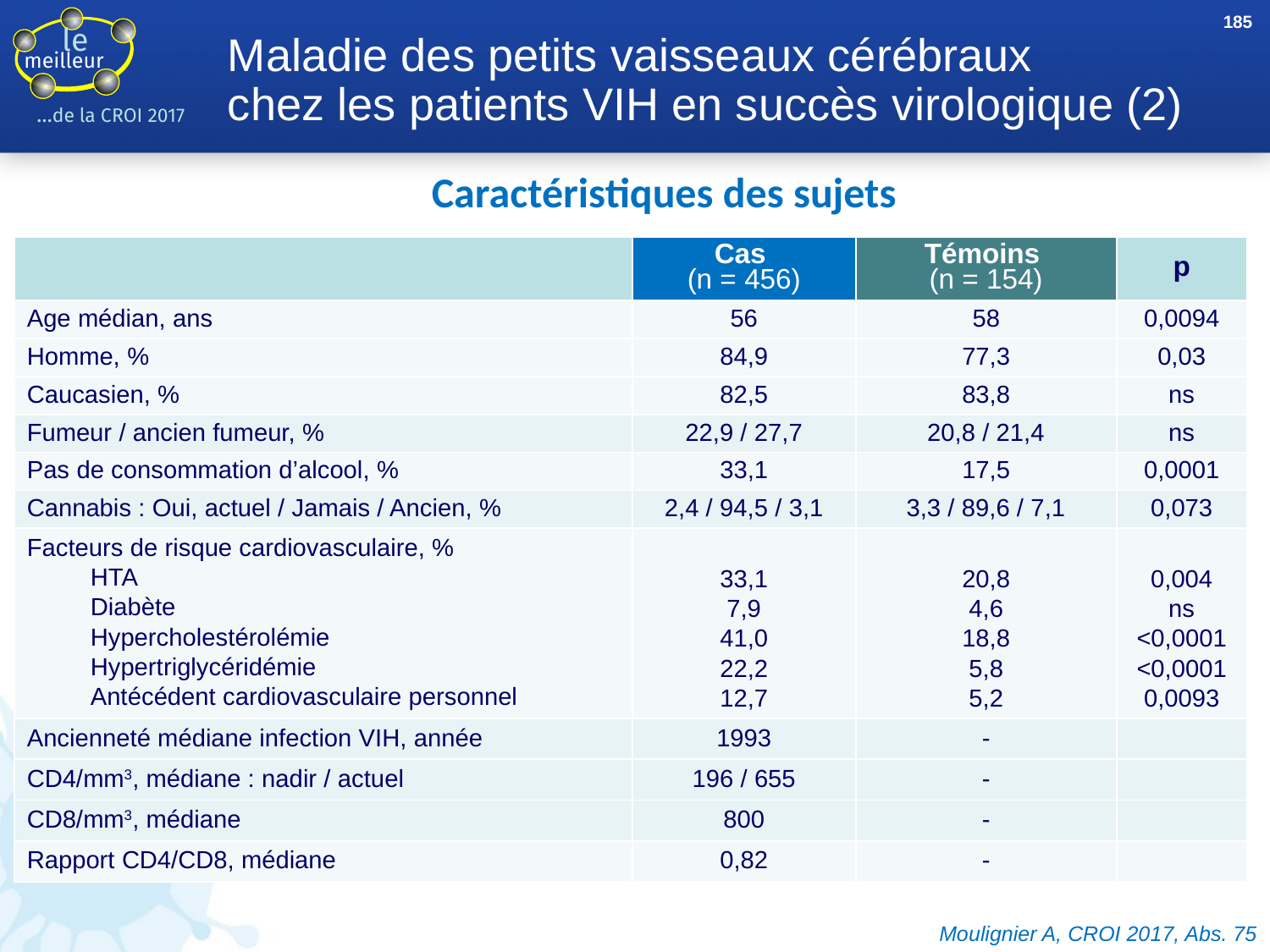

185
# Maladie des petits vaisseaux cérébraux chez les patients VIH en succès virologique (2)
Caractéristiques des sujets
|  | Cas (n = 456) | Témoins (n = 154) | p |
| --- | --- | --- | --- |
| Age médian, ans | 56 | 58 | 0,0094 |
| Homme, % | 84,9 | 77,3 | 0,03 |
| Caucasien, % | 82,5 | 83,8 | ns |
| Fumeur / ancien fumeur, % | 22,9 / 27,7 | 20,8 / 21,4 | ns |
| Pas de consommation d’alcool, % | 33,1 | 17,5 | 0,0001 |
| Cannabis : Oui, actuel / Jamais / Ancien, % | 2,4 / 94,5 / 3,1 | 3,3 / 89,6 / 7,1 | 0,073 |
| Facteurs de risque cardiovasculaire, % HTA Diabète Hypercholestérolémie Hypertriglycéridémie Antécédent cardiovasculaire personnel | 33,1 7,9 41,0 22,2 12,7 | 20,8 4,6 18,8 5,8 5,2 | 0,004 ns <0,0001 <0,0001 0,0093 |
| Ancienneté médiane infection VIH, année | 1993 | - |  |
| CD4/mm3, médiane : nadir / actuel | 196 / 655 | - |  |
| CD8/mm3, médiane | 800 | - |  |
| Rapport CD4/CD8, médiane | 0,82 | - |  |
Moulignier A, CROI 2017, Abs. 75